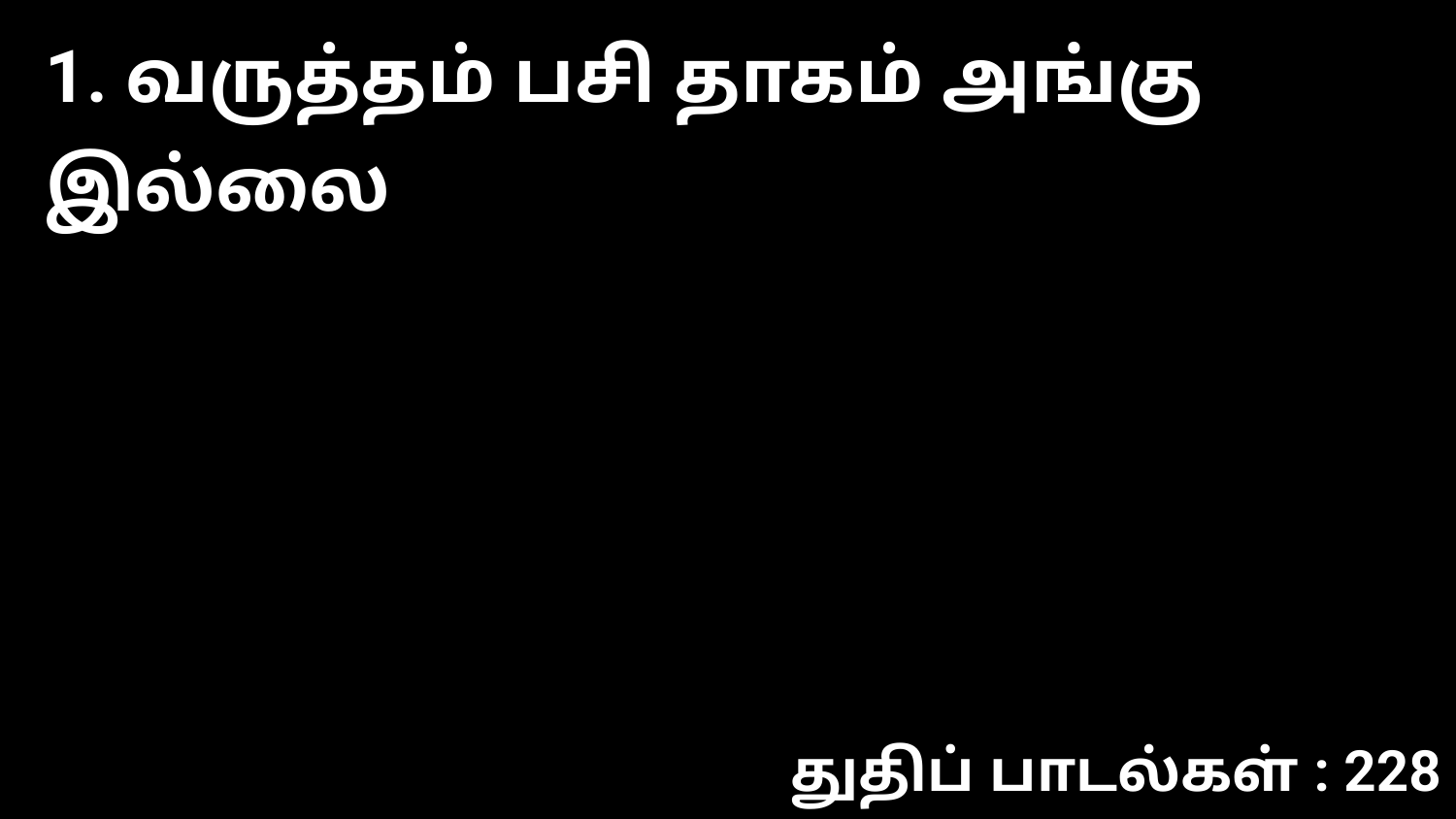

1. வருத்தம் பசி தாகம் அங்கு இல்லை
துதிப் பாடல்கள் : 228